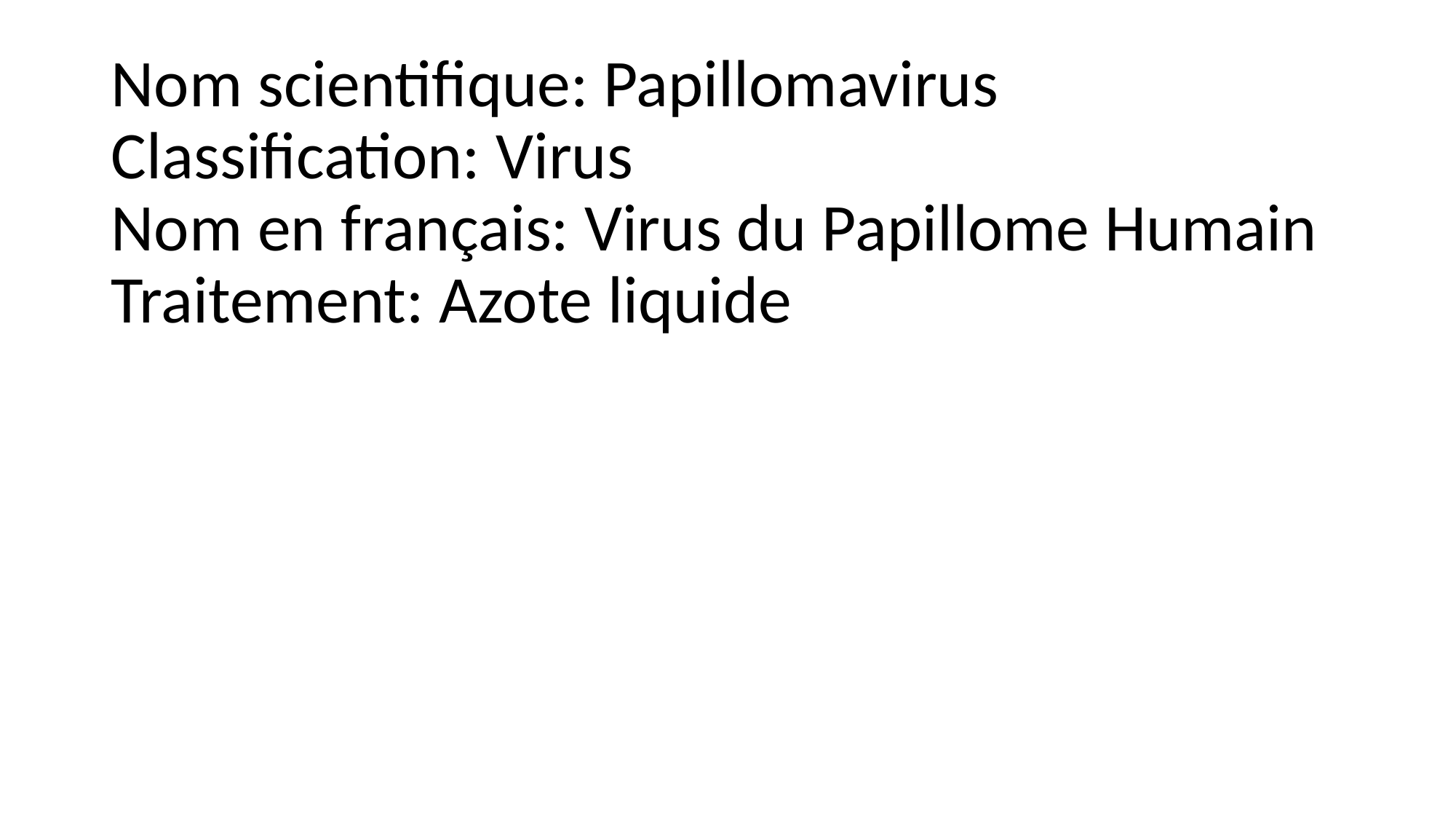

# Nom scientifique: Papillomavirus Classification: Virus Nom en français: Virus du Papillome Humain Traitement: Azote liquide